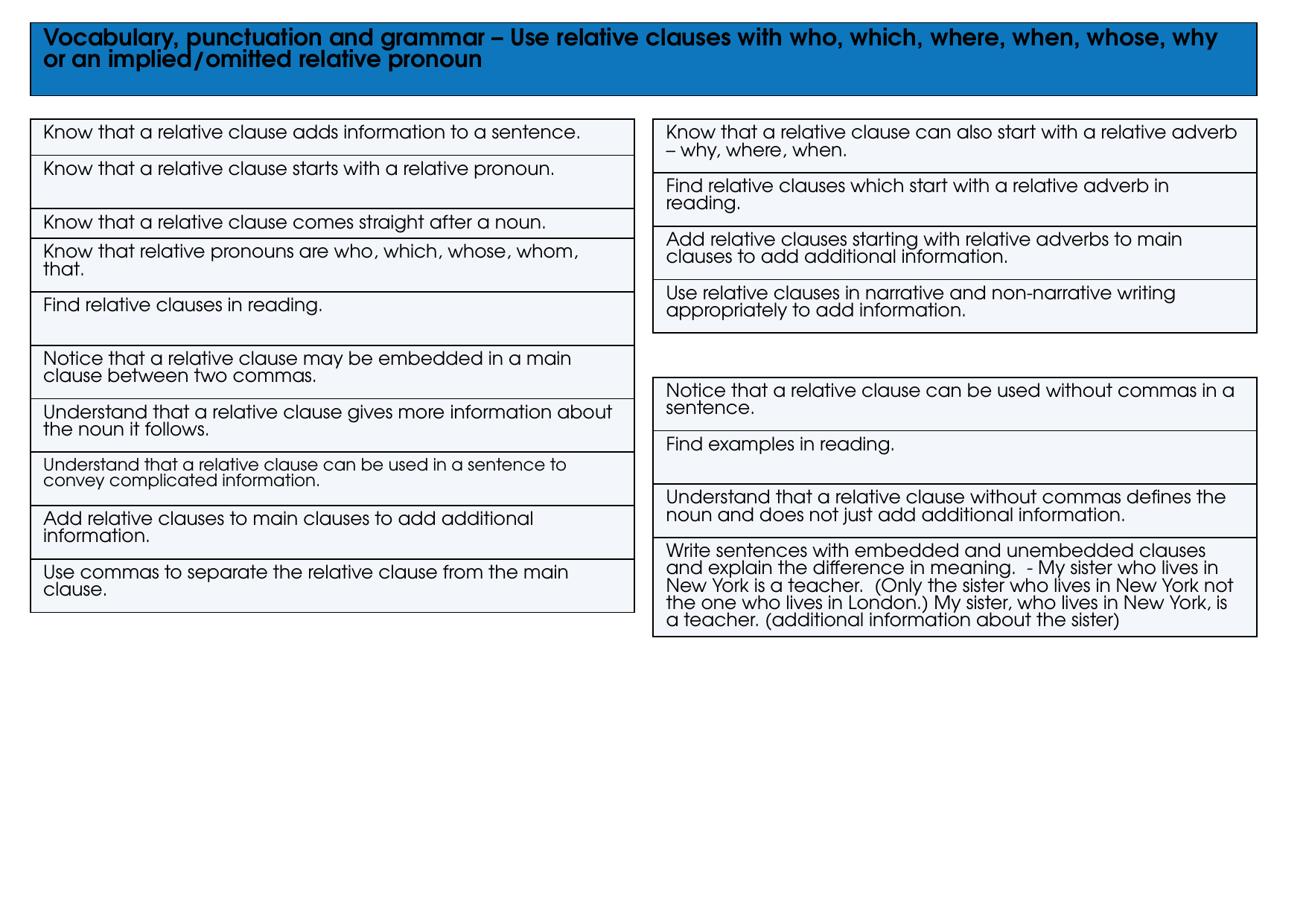

| Vocabulary, punctuation and grammar – Use relative clauses with who, which, where, when, whose, why or an implied/omitted relative pronoun |
| --- |
| Know that a relative clause adds information to a sentence. |
| --- |
| Know that a relative clause starts with a relative pronoun. |
| Know that a relative clause comes straight after a noun. |
| Know that relative pronouns are who, which, whose, whom, that. |
| Find relative clauses in reading. |
| Notice that a relative clause may be embedded in a main clause between two commas. |
| Understand that a relative clause gives more information about the noun it follows. |
| Understand that a relative clause can be used in a sentence to convey complicated information. |
| Add relative clauses to main clauses to add additional information. |
| Use commas to separate the relative clause from the main clause. |
| Know that a relative clause can also start with a relative adverb – why, where, when. |
| --- |
| Find relative clauses which start with a relative adverb in reading. |
| Add relative clauses starting with relative adverbs to main clauses to add additional information. |
| Use relative clauses in narrative and non-narrative writing appropriately to add information. |
| Notice that a relative clause can be used without commas in a sentence. |
| --- |
| Find examples in reading. |
| Understand that a relative clause without commas defines the noun and does not just add additional information. |
| Write sentences with embedded and unembedded clauses and explain the difference in meaning. - My sister who lives in New York is a teacher. (Only the sister who lives in New York not the one who lives in London.) My sister, who lives in New York, is a teacher. (additional information about the sister) |